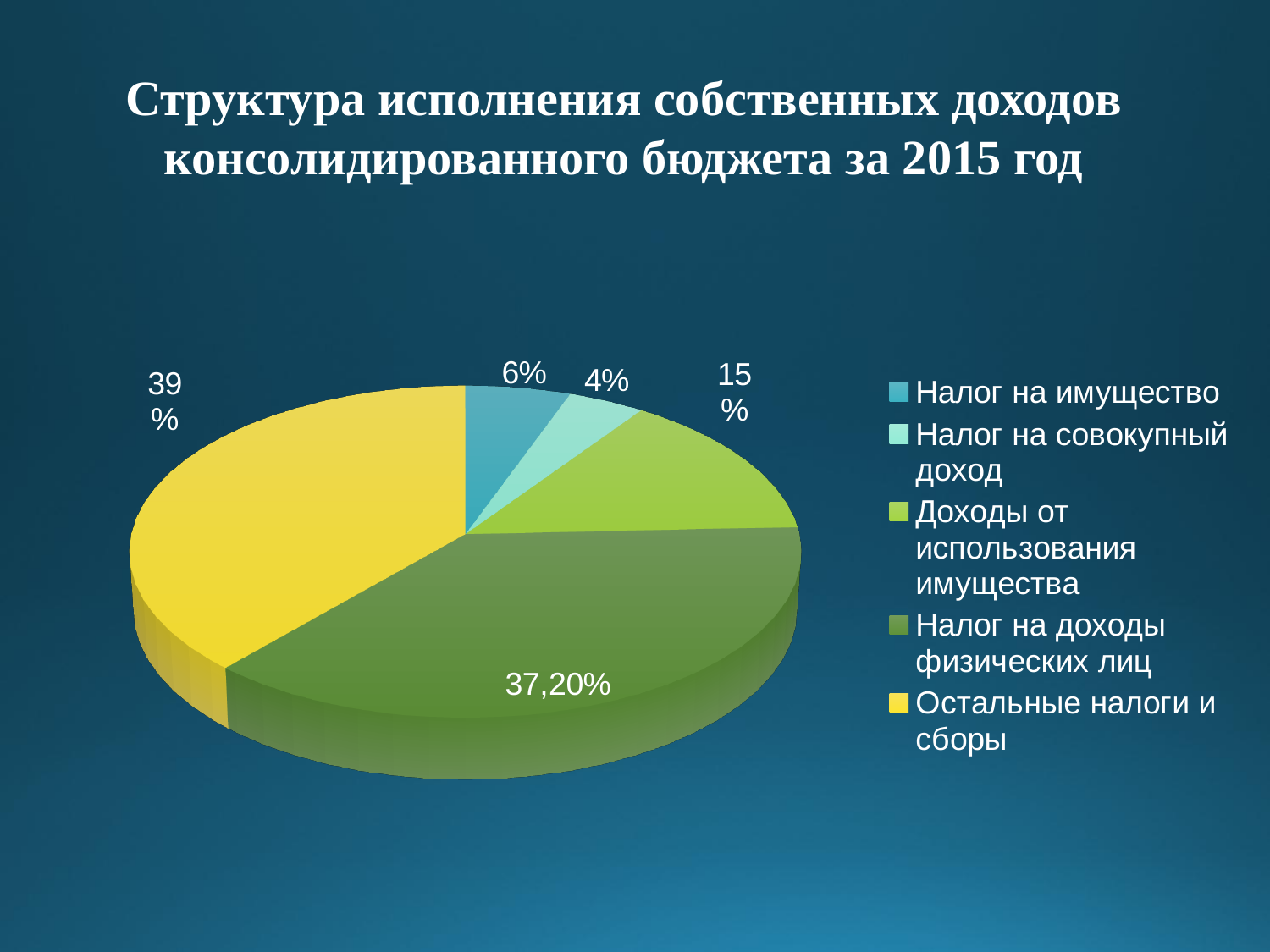

Структура исполнения собственных доходов
консолидированного бюджета за 2015 год

[unsupported chart]